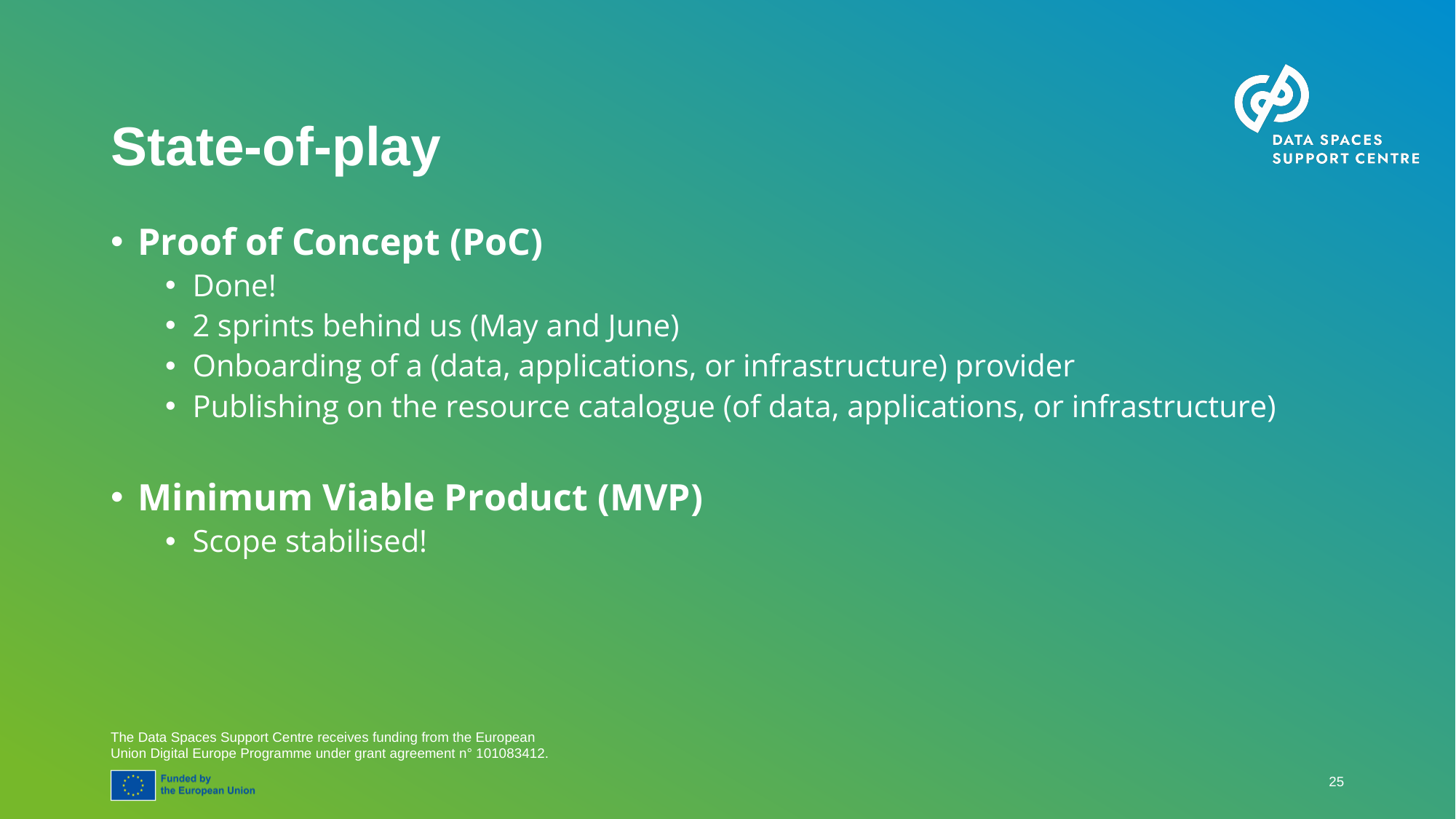

State-of-play
Proof of Concept (PoC)
Done!
2 sprints behind us (May and June)
Onboarding of a (data, applications, or infrastructure) provider
Publishing on the resource catalogue (of data, applications, or infrastructure)

Minimum Viable Product (MVP)
Scope stabilised!
25